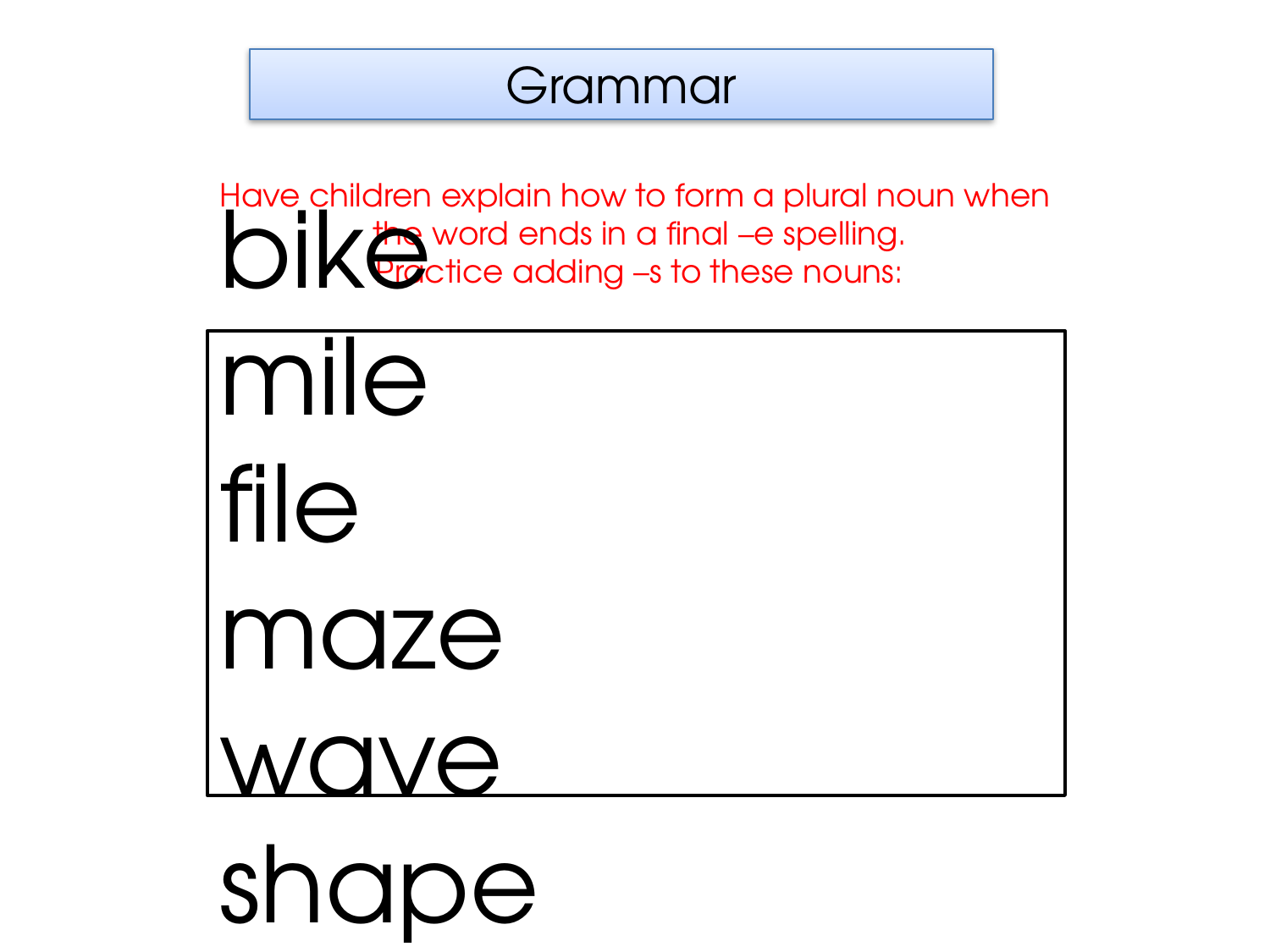

Grammar
Have children explain how to form a plural noun when
the word ends in a final –e spelling.
Practice adding –s to these nouns:
bike				mile
file					maze
wave			shape